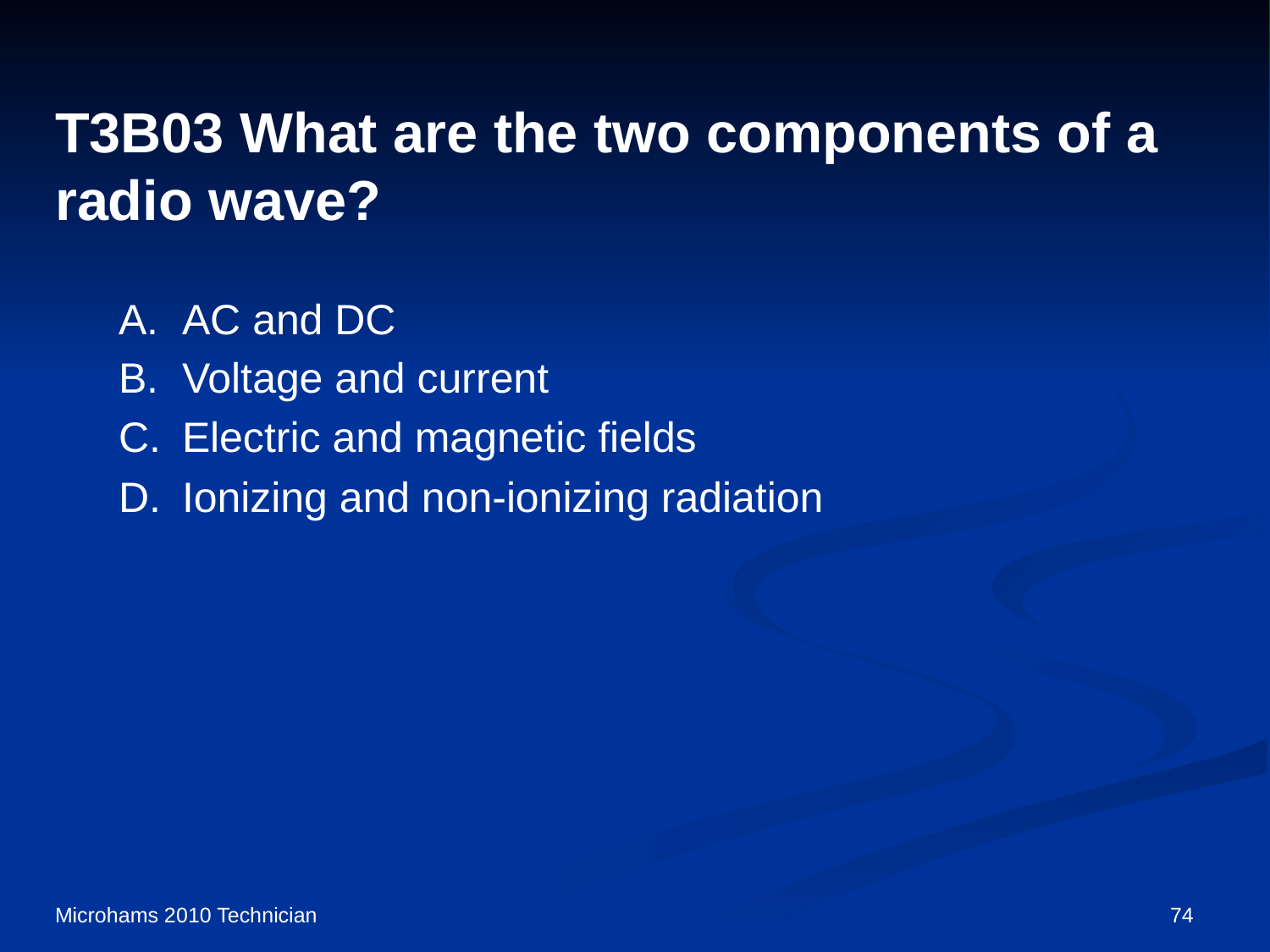

# T3B03 What are the two components of a radio wave?
A.	AC and DC
B.	Voltage and current
C.	Electric and magnetic fields
D.	Ionizing and non-ionizing radiation
Microhams 2010 Technician
74